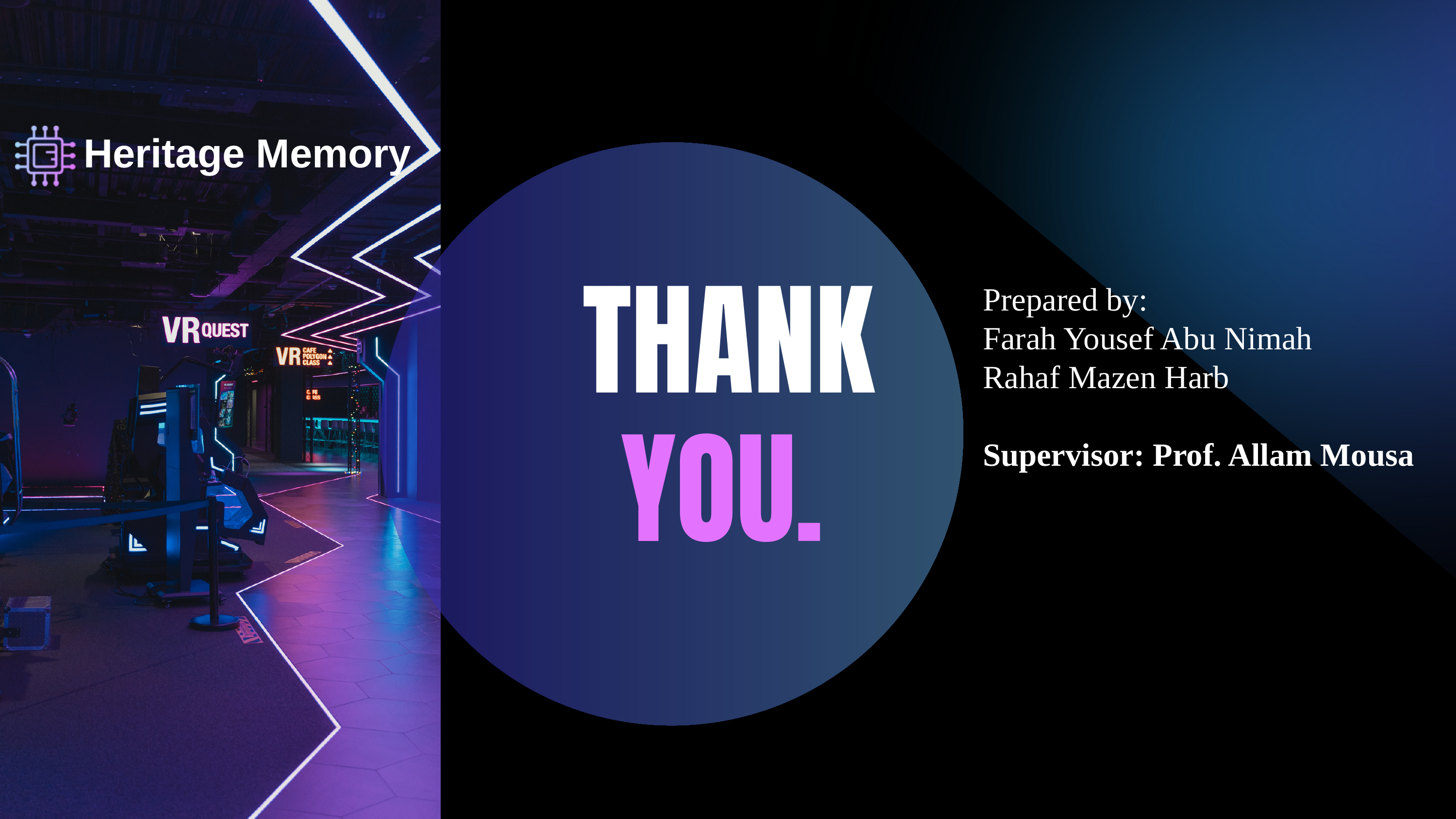

Heritage Memory
Prepared by:
Farah Yousef Abu Nimah
Rahaf Mazen Harb

Supervisor: Prof. Allam Mousa

THANK
YOU.